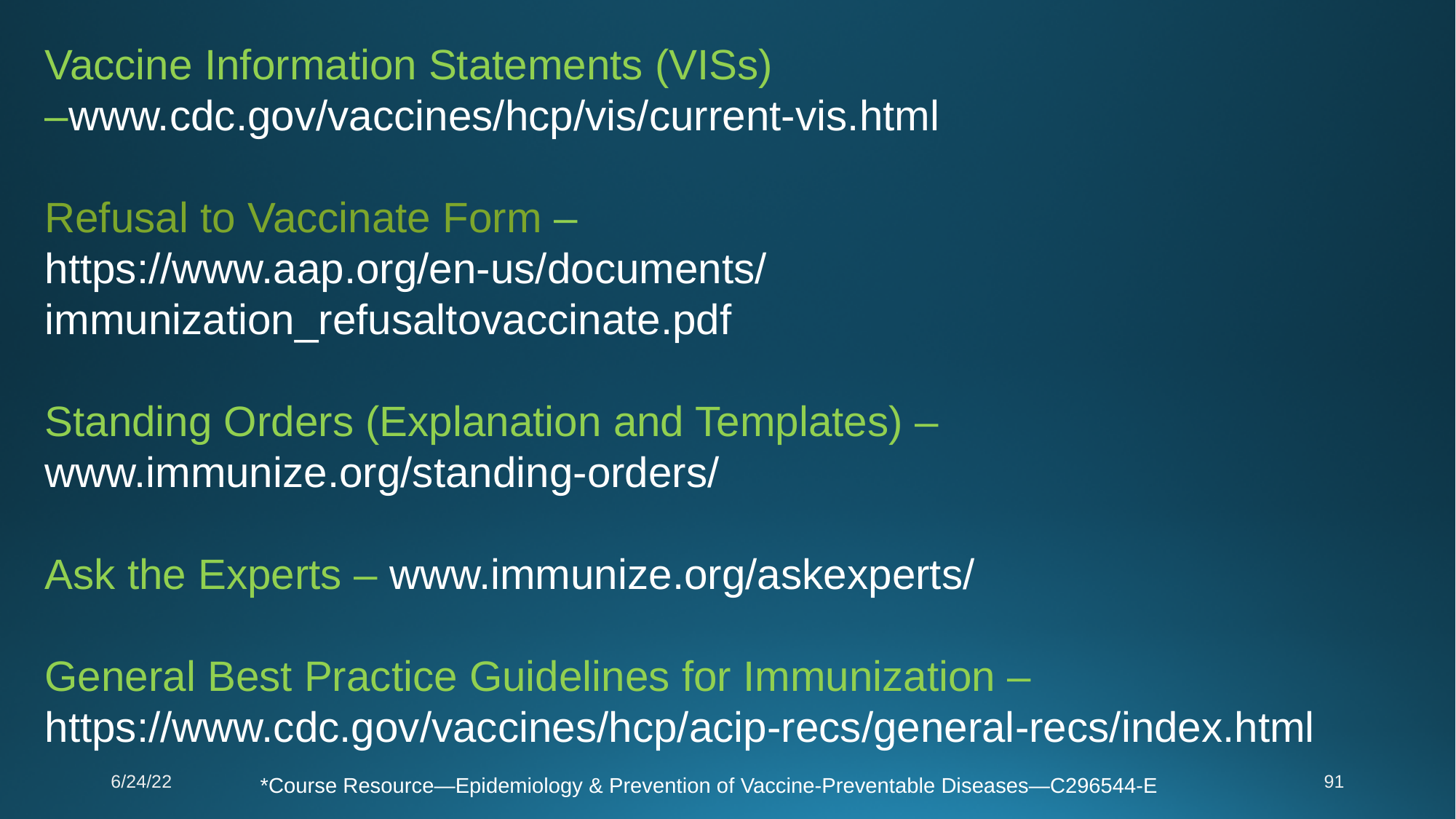

Vaccine Information Statements (VISs) –www.cdc.gov/vaccines/hcp/vis/current-vis.html

Refusal to Vaccinate Form –
https://www.aap.org/en-us/documents/immunization_refusaltovaccinate.pdf

Standing Orders (Explanation and Templates) – www.immunize.org/standing-orders/

Ask the Experts – www.immunize.org/askexperts/

General Best Practice Guidelines for Immunization – https://www.cdc.gov/vaccines/hcp/acip-recs/general-recs/index.html
6/24/22

91
*Course Resource—Epidemiology & Prevention of Vaccine-Preventable Diseases—C296544-E